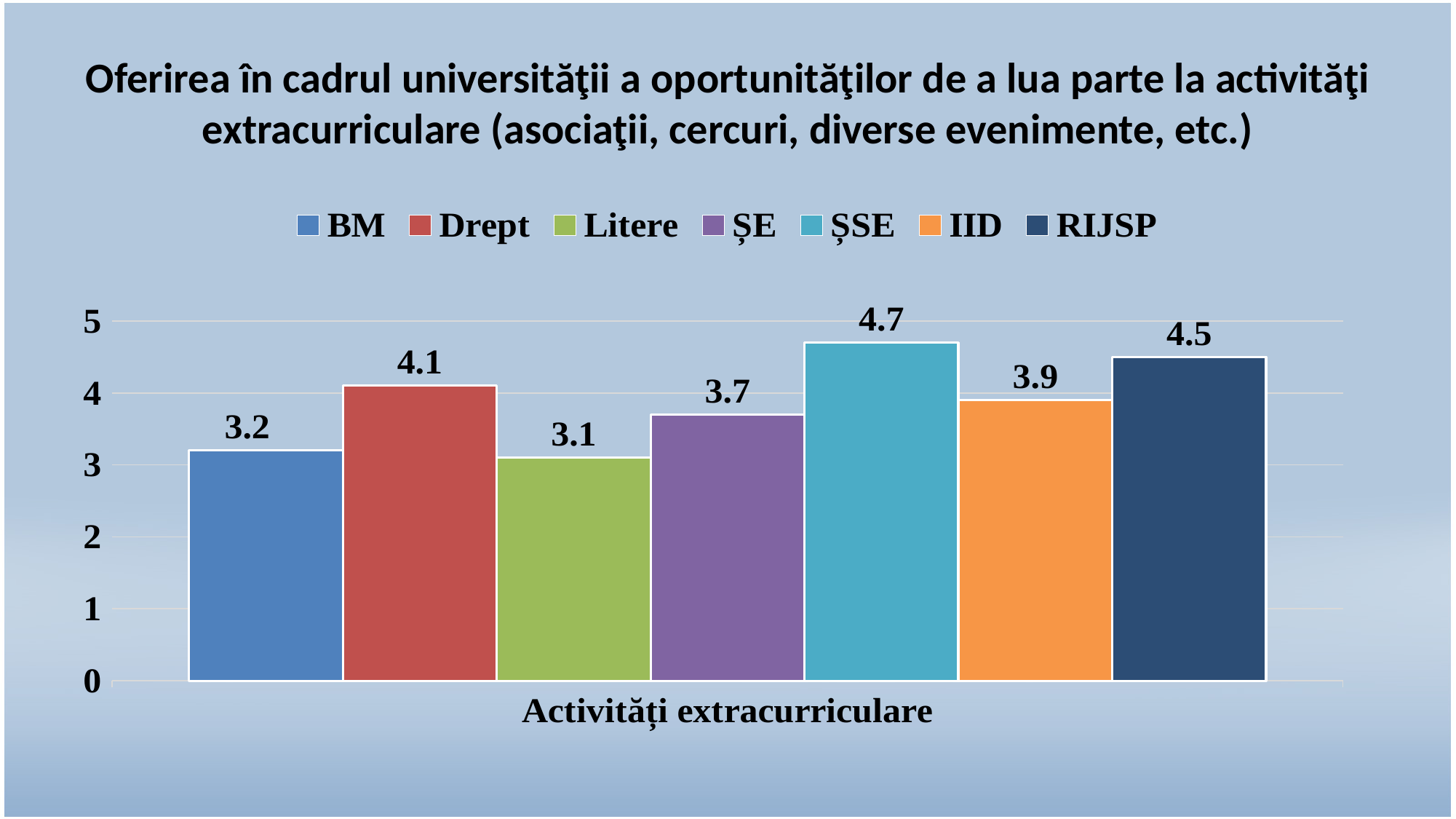

# Oferirea în cadrul universităţii a oportunităţilor de a lua parte la activităţi extracurriculare (asociaţii, cercuri, diverse evenimente, etc.)

### Chart

| Category | BM | Drept | Litere | ȘE | ȘSE | IID | RIJSP |
|---|---|---|---|---|---|---|---|
| Activități extracurriculare | 3.2 | 4.1 | 3.1 | 3.7 | 4.7 | 3.9 | 4.5 |